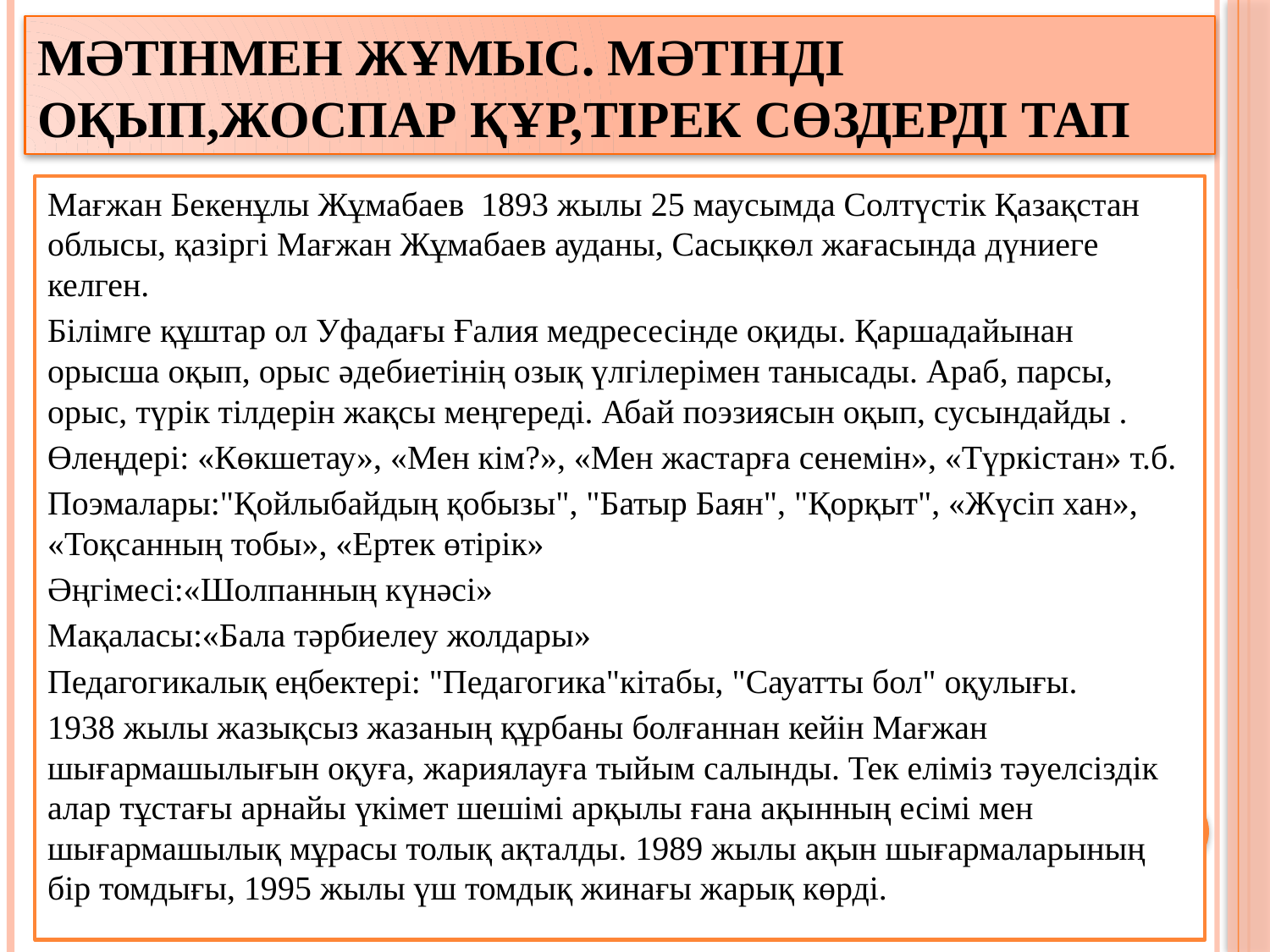

# Мәтінмен жұмыс. Мәтінді оқып,жоспар құр,тірек сөздерді тап
Мағжан Бекенұлы Жұмабаев  1893 жылы 25 маусымда Солтүстік Қазақстан облысы, қазіргі Мағжан Жұмабаев ауданы, Сасықкөл жағасында дүниеге келген.
Білімге құштар ол Уфадағы Ғалия медресесінде оқиды. Қаршадайынан орысша оқып, орыс әдебиетінің озық үлгілерімен танысады. Араб, парсы, орыс, түрік тілдерін жақсы меңгереді. Абай поэзиясын оқып, сусындайды .
Өлеңдері: «Көкшетау», «Мен кім?», «Мен жастарға сенемін», «Түркістан» т.б.
Поэмалары:"Қойлыбайдың қобызы", "Батыр Баян", "Қорқыт", «Жүсіп хан», «Тоқсанның тобы», «Ертек өтірік»
Әңгімесі:«Шолпанның күнәсі»
Мақаласы:«Бала тәрбиелеу жолдары»
Педагогикалық еңбектері: "Педагогика"кітабы, "Сауатты бол" оқулығы.
1938 жылы жазықсыз жазаның құрбаны болғаннан кейін Мағжан шығармашылығын оқуға, жариялауға тыйым салынды. Тек еліміз тәуелсіздік алар тұстағы арнайы үкімет шешімі арқылы ғана ақынның есімі мен шығармашылық мұрасы толық ақталды. 1989 жылы ақын шығармаларының бір томдығы, 1995 жылы үш томдық жинағы жарық көрді.